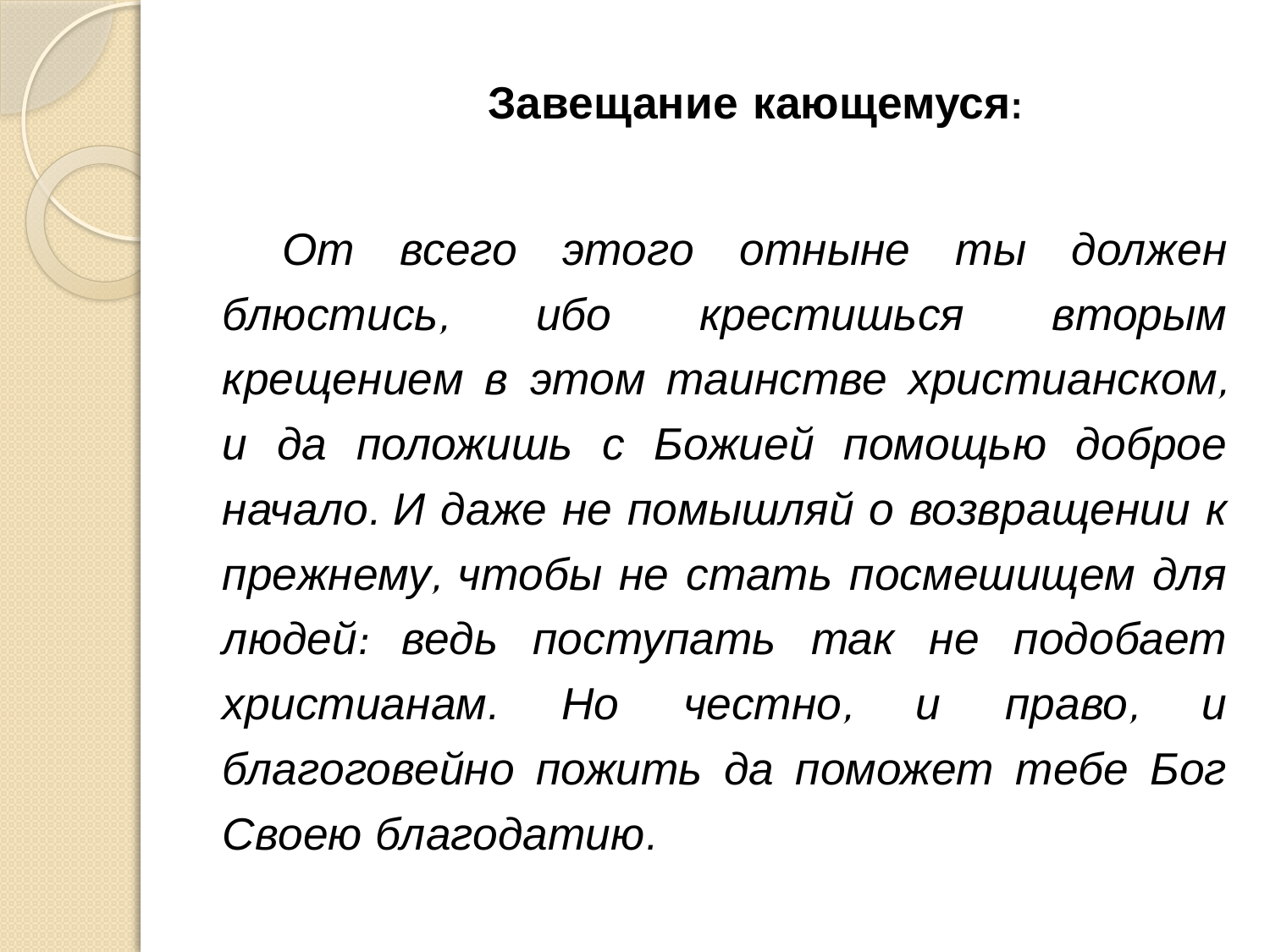

Завещание кающемуся:

От всего этого отныне ты должен блюстись, ибо крестишься вторым крещением в этом таинстве христианском, и да положишь с Божией помощью доброе начало. И даже не помышляй о возвращении к прежнему, чтобы не стать посмешищем для людей: ведь поступать так не подобает христианам. Но честно, и право, и благоговейно пожить да поможет тебе Бог Своею благодатию.